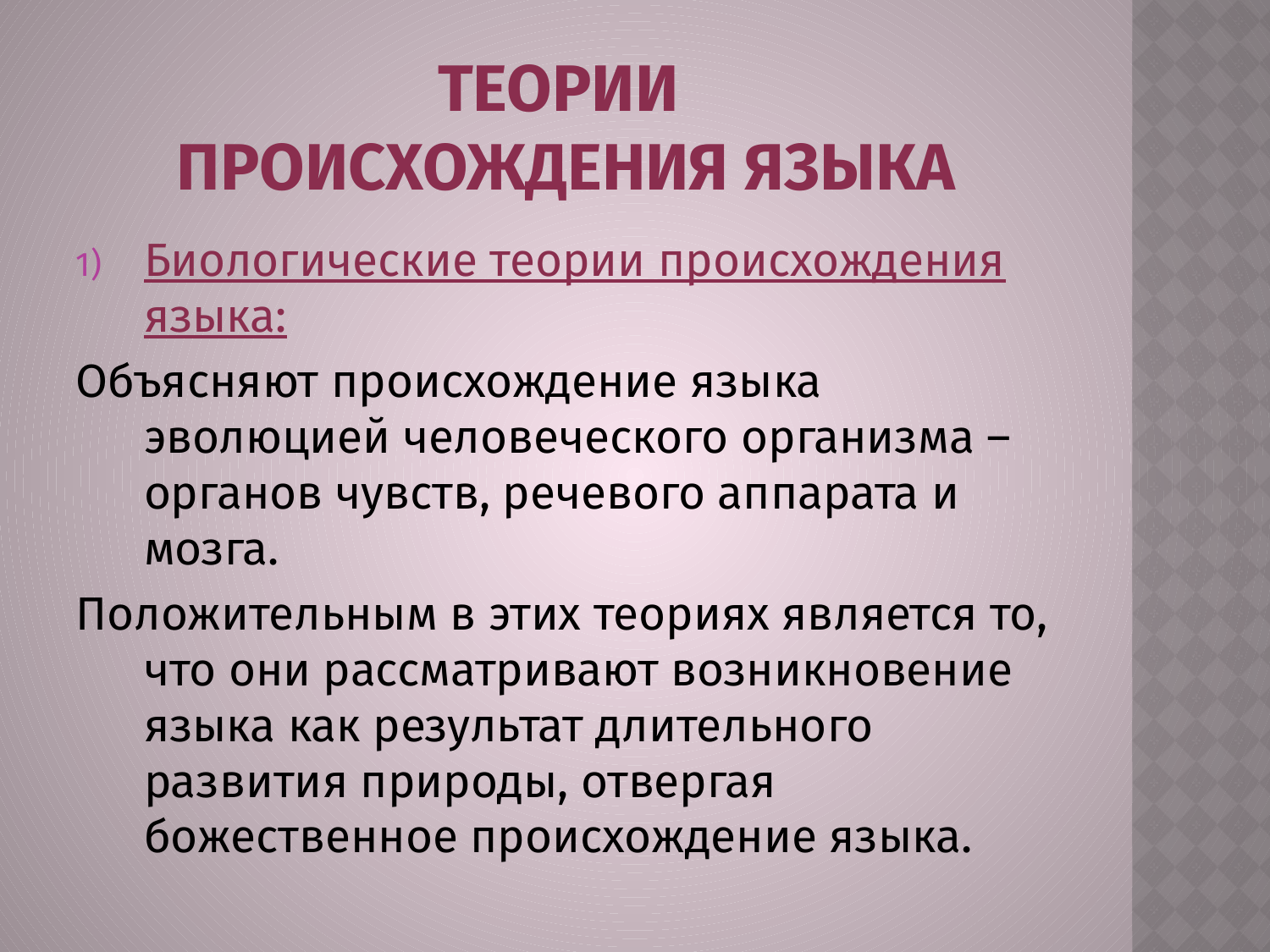

# Теории происхождения языка
Биологические теории происхождения языка:
Объясняют происхождение языка эволюцией человеческого организма – органов чувств, речевого аппарата и мозга.
Положительным в этих теориях является то, что они рассматривают возникновение языка как результат длительного развития природы, отвергая божественное происхождение языка.